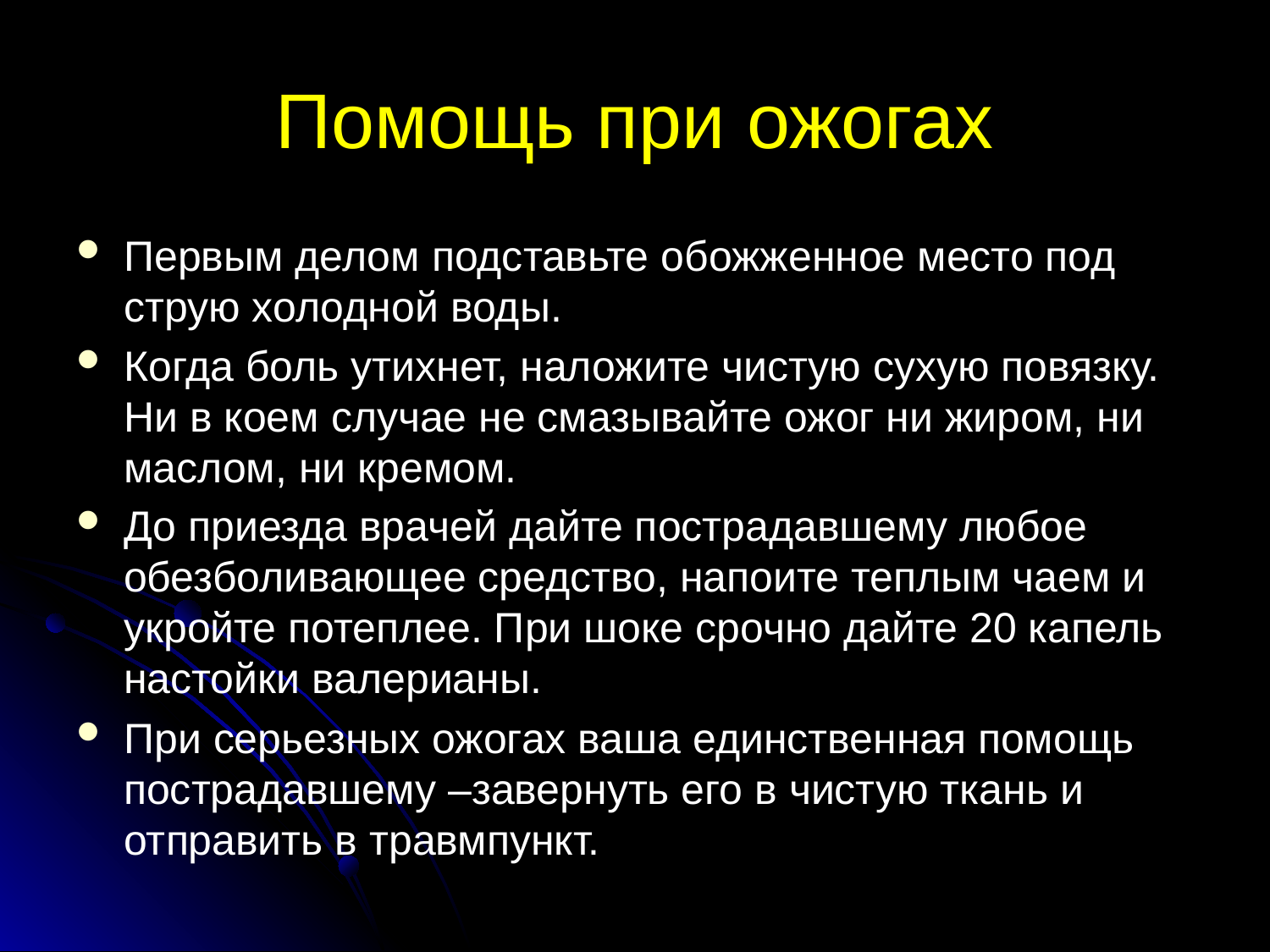

# Помощь при ожогах
Первым делом подставьте обожженное место под струю холодной воды.
Когда боль утихнет, наложите чистую сухую повязку. Ни в коем случае не смазывайте ожог ни жиром, ни маслом, ни кремом.
До приезда врачей дайте пострадавшему любое обезболивающее средство, напоите теплым чаем и укройте потеплее. При шоке срочно дайте 20 капель настойки валерианы.
При серьезных ожогах ваша единственная помощь пострадавшему –завернуть его в чистую ткань и отправить в травмпункт.